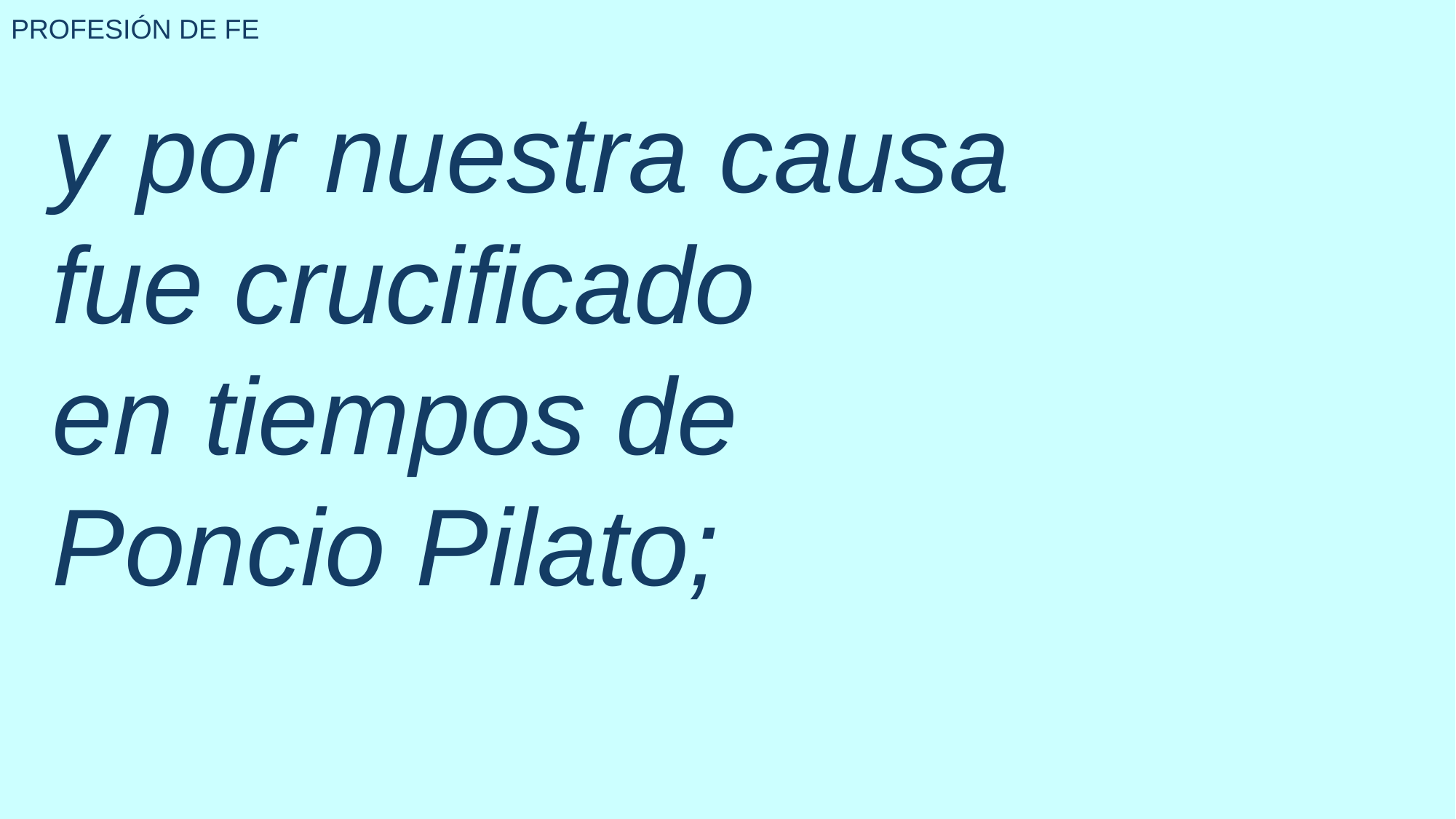

PROFESIÓN DE FE
y por nuestra causa
fue crucificado
en tiempos de
Poncio Pilato;